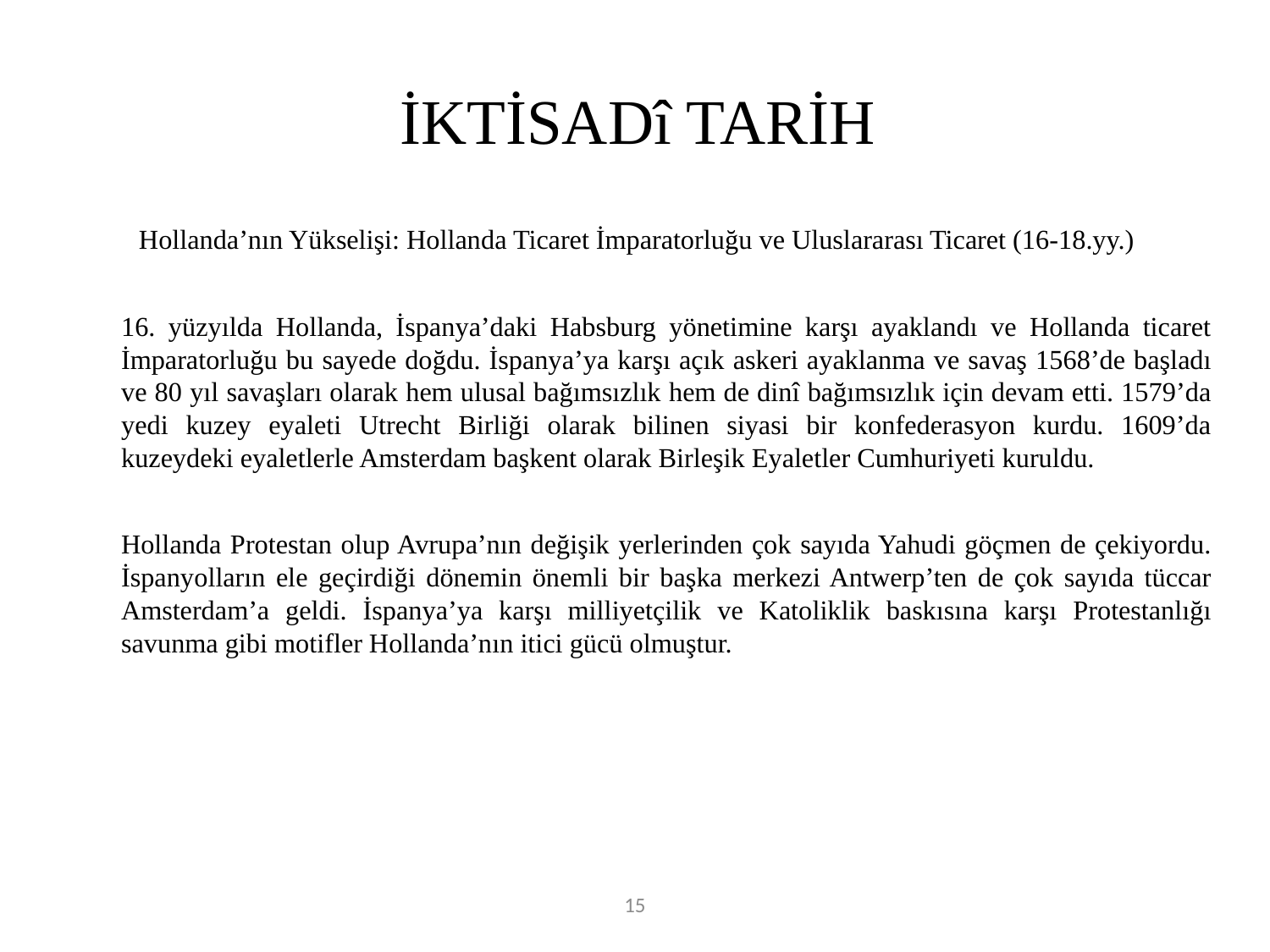

# İKTİSADî TARİH
Hollanda’nın Yükselişi: Hollanda Ticaret İmparatorluğu ve Uluslararası Ticaret (16-18.yy.)

	16. yüzyılda Hollanda, İspanya’daki Habsburg yönetimine karşı ayaklandı ve Hollanda ticaret İmparatorluğu bu sayede doğdu. İspanya’ya karşı açık askeri ayaklanma ve savaş 1568’de başladı ve 80 yıl savaşları olarak hem ulusal bağımsızlık hem de dinî bağımsızlık için devam etti. 1579’da yedi kuzey eyaleti Utrecht Birliği olarak bilinen siyasi bir konfederasyon kurdu. 1609’da kuzeydeki eyaletlerle Amsterdam başkent olarak Birleşik Eyaletler Cumhuriyeti kuruldu.

	Hollanda Protestan olup Avrupa’nın değişik yerlerinden çok sayıda Yahudi göçmen de çekiyordu. İspanyolların ele geçirdiği dönemin önemli bir başka merkezi Antwerp’ten de çok sayıda tüccar Amsterdam’a geldi. İspanya’ya karşı milliyetçilik ve Katoliklik baskısına karşı Protestanlığı savunma gibi motifler Hollanda’nın itici gücü olmuştur.
15